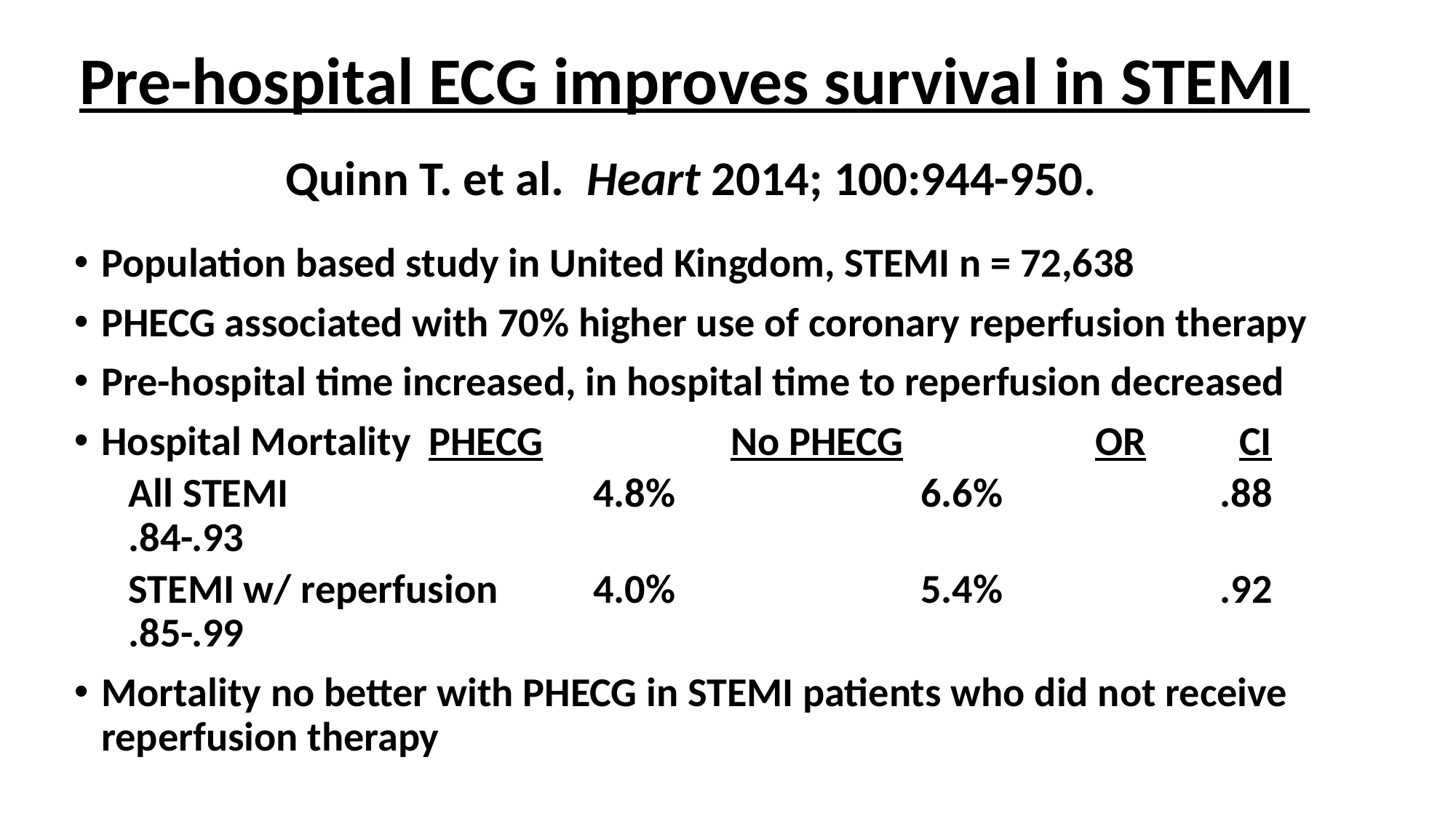

Pre-hospital ECG improves survival in STEMI

Quinn T. et al.  Heart 2014; 100:944-950.
Population based study in United Kingdom, STEMI n = 72,638
PHECG associated with 70% higher use of coronary reperfusion therapy
Pre-hospital time increased, in hospital time to reperfusion decreased
Hospital Mortality	PHECG	         No PHECG	             OR	     CI
All STEMI			   4.8%		   6.6%		.88	.84-.93
STEMI w/ reperfusion	   4.0%		   5.4%		.92	.85-.99
Mortality no better with PHECG in STEMI patients who did not receive reperfusion therapy